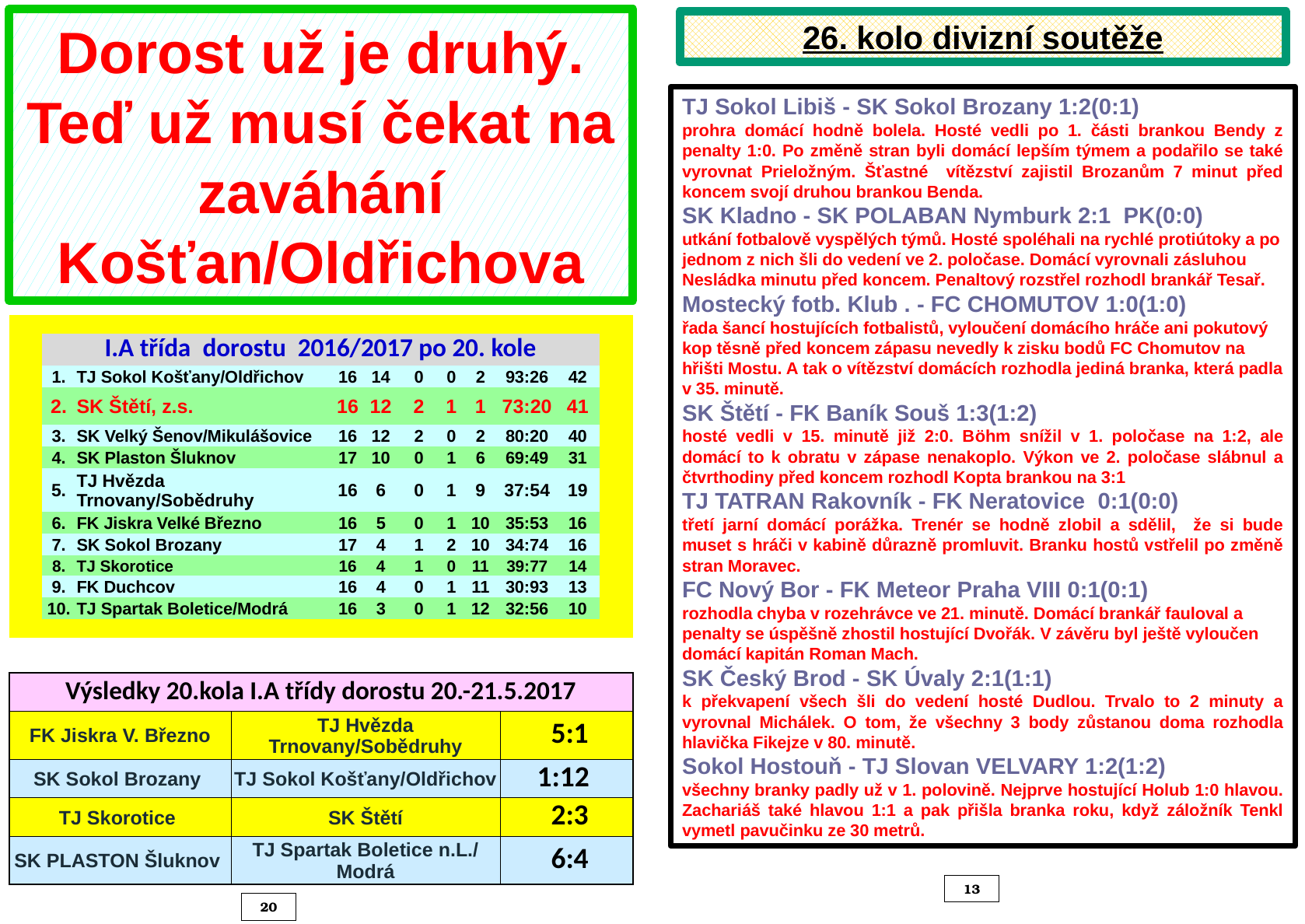

Dorost už je druhý. Teď už musí čekat na zaváhání Košťan/Oldřichova
26. kolo divizní soutěže
TJ Sokol Libiš - SK Sokol Brozany 1:2(0:1)
prohra domácí hodně bolela. Hosté vedli po 1. části brankou Bendy z penalty 1:0. Po změně stran byli domácí lepším týmem a podařilo se také vyrovnat Prieložným. Šťastné  vítězství zajistil Brozanům 7 minut před koncem svojí druhou brankou Benda.
SK Kladno - SK POLABAN Nymburk 2:1  PK(0:0)
utkání fotbalově vyspělých týmů. Hosté spoléhali na rychlé protiútoky a po jednom z nich šli do vedení ve 2. poločase. Domácí vyrovnali zásluhou Nesládka minutu před koncem. Penaltový rozstřel rozhodl brankář Tesař.
Mostecký fotb. Klub . - FC CHOMUTOV 1:0(1:0)
řada šancí hostujících fotbalistů, vyloučení domácího hráče ani pokutový kop těsně před koncem zápasu nevedly k zisku bodů FC Chomutov na hřišti Mostu. A tak o vítězství domácích rozhodla jediná branka, která padla v 35. minutě.
SK Štětí - FK Baník Souš 1:3(1:2)
hosté vedli v 15. minutě již 2:0. Böhm snížil v 1. poločase na 1:2, ale domácí to k obratu v zápase nenakoplo. Výkon ve 2. poločase slábnul a čtvrthodiny před koncem rozhodl Kopta brankou na 3:1
TJ TATRAN Rakovník - FK Neratovice  0:1(0:0)
třetí jarní domácí porážka. Trenér se hodně zlobil a sdělil,  že si bude muset s hráči v kabině důrazně promluvit. Branku hostů vstřelil po změně stran Moravec.
FC Nový Bor - FK Meteor Praha VIII 0:1(0:1)
rozhodla chyba v rozehrávce ve 21. minutě. Domácí brankář fauloval a penalty se úspěšně zhostil hostující Dvořák. V závěru byl ještě vyloučen domácí kapitán Roman Mach.
SK Český Brod - SK Úvaly 2:1(1:1)
k překvapení všech šli do vedení hosté Dudlou. Trvalo to 2 minuty a vyrovnal Michálek. O tom, že všechny 3 body zůstanou doma rozhodla hlavička Fikejze v 80. minutě.
Sokol Hostouň - TJ Slovan VELVARY 1:2(1:2)
všechny branky padly už v 1. polovině. Nejprve hostující Holub 1:0 hlavou. Zachariáš také hlavou 1:1 a pak přišla branka roku, když záložník Tenkl vymetl pavučinku ze 30 metrů.
|  |  |  |  |  |  |  |  |  |  |  |
| --- | --- | --- | --- | --- | --- | --- | --- | --- | --- | --- |
|  | I.A třída dorostu 2016/2017 po 20. kole |  |  |  |  |  |  |  |  |  |
|  | 1. | TJ Sokol Košťany/Oldřichov | 16 | 14 | 0 | 0 | 2 | 93:26 | 42 |  |
|  | 2. | SK Štětí, z.s. | 16 | 12 | 2 | 1 | 1 | 73:20 | 41 |  |
|  | 3. | SK Velký Šenov/Mikulášovice | 16 | 12 | 2 | 0 | 2 | 80:20 | 40 |  |
|  | 4. | SK Plaston Šluknov | 17 | 10 | 0 | 1 | 6 | 69:49 | 31 |  |
|  | 5. | TJ Hvězda Trnovany/Sobědruhy | 16 | 6 | 0 | 1 | 9 | 37:54 | 19 |  |
|  | 6. | FK Jiskra Velké Březno | 16 | 5 | 0 | 1 | 10 | 35:53 | 16 |  |
|  | 7. | SK Sokol Brozany | 17 | 4 | 1 | 2 | 10 | 34:74 | 16 |  |
|  | 8. | TJ Skorotice | 16 | 4 | 1 | 0 | 11 | 39:77 | 14 |  |
|  | 9. | FK Duchcov | 16 | 4 | 0 | 1 | 11 | 30:93 | 13 |  |
|  | 10. | TJ Spartak Boletice/Modrá | 16 | 3 | 0 | 1 | 12 | 32:56 | 10 |  |
|  |  |  |  |  |  |  |  |  |  |  |
| Výsledky 20.kola I.A třídy dorostu 20.-21.5.2017 |  |  |
| --- | --- | --- |
| FK Jiskra V. Březno | TJ Hvězda Trnovany/Sobědruhy | 5:1 |
| SK Sokol Brozany | TJ Sokol Košťany/Oldřichov | 1:12 |
| TJ Skorotice | SK Štětí | 2:3 |
| SK PLASTON Šluknov | TJ Spartak Boletice n.L./ Modrá | 6:4 |
13
20